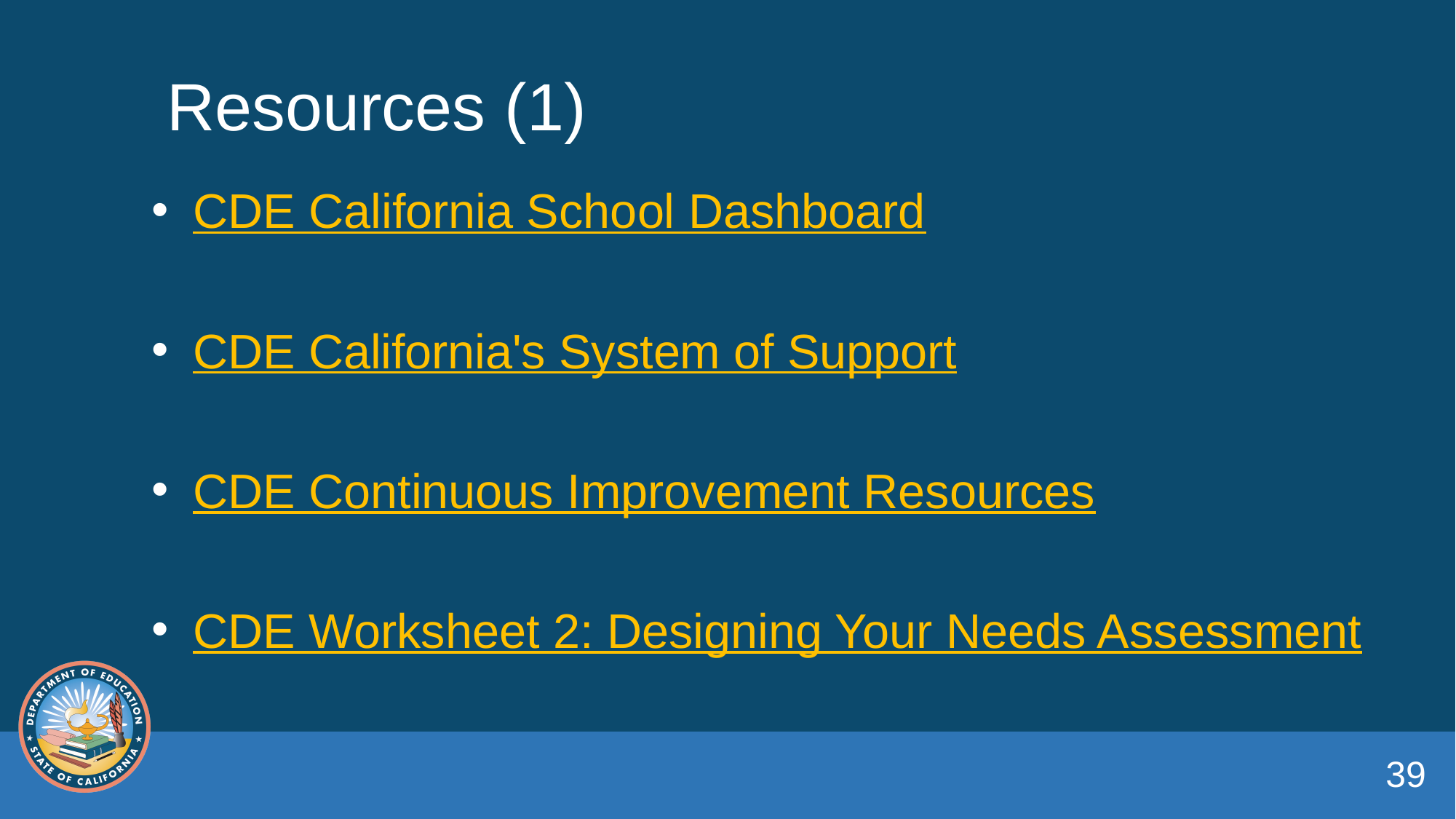

# Resources (1)
CDE California School Dashboard

CDE California's System of Support

CDE Continuous Improvement Resources

CDE Worksheet 2: Designing Your Needs Assessment

39